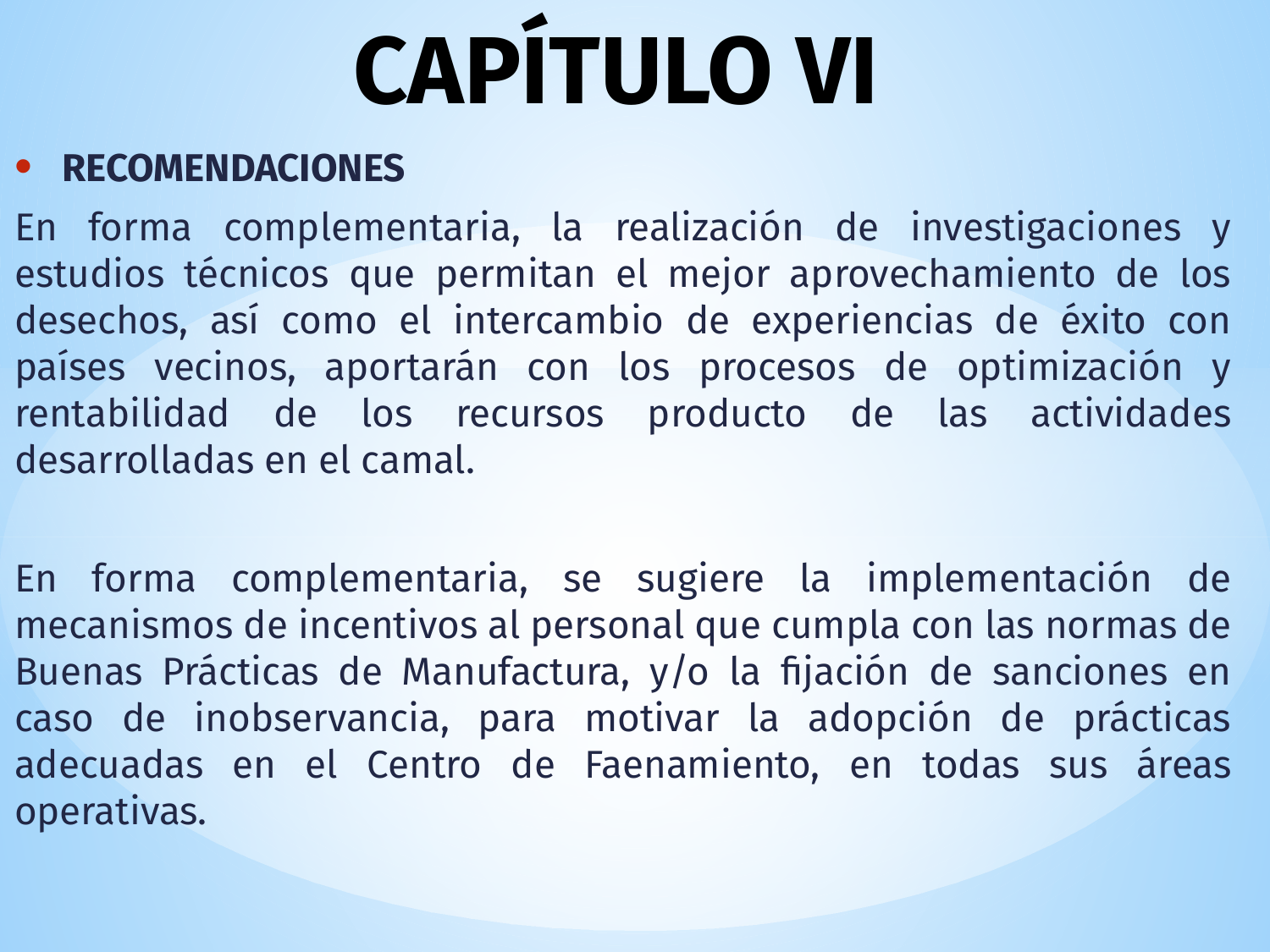

# CAPÍTULO VI
RECOMENDACIONES
En forma complementaria, la realización de investigaciones y estudios técnicos que permitan el mejor aprovechamiento de los desechos, así como el intercambio de experiencias de éxito con países vecinos, aportarán con los procesos de optimización y rentabilidad de los recursos producto de las actividades desarrolladas en el camal.

En forma complementaria, se sugiere la implementación de mecanismos de incentivos al personal que cumpla con las normas de Buenas Prácticas de Manufactura, y/o la fijación de sanciones en caso de inobservancia, para motivar la adopción de prácticas adecuadas en el Centro de Faenamiento, en todas sus áreas operativas.